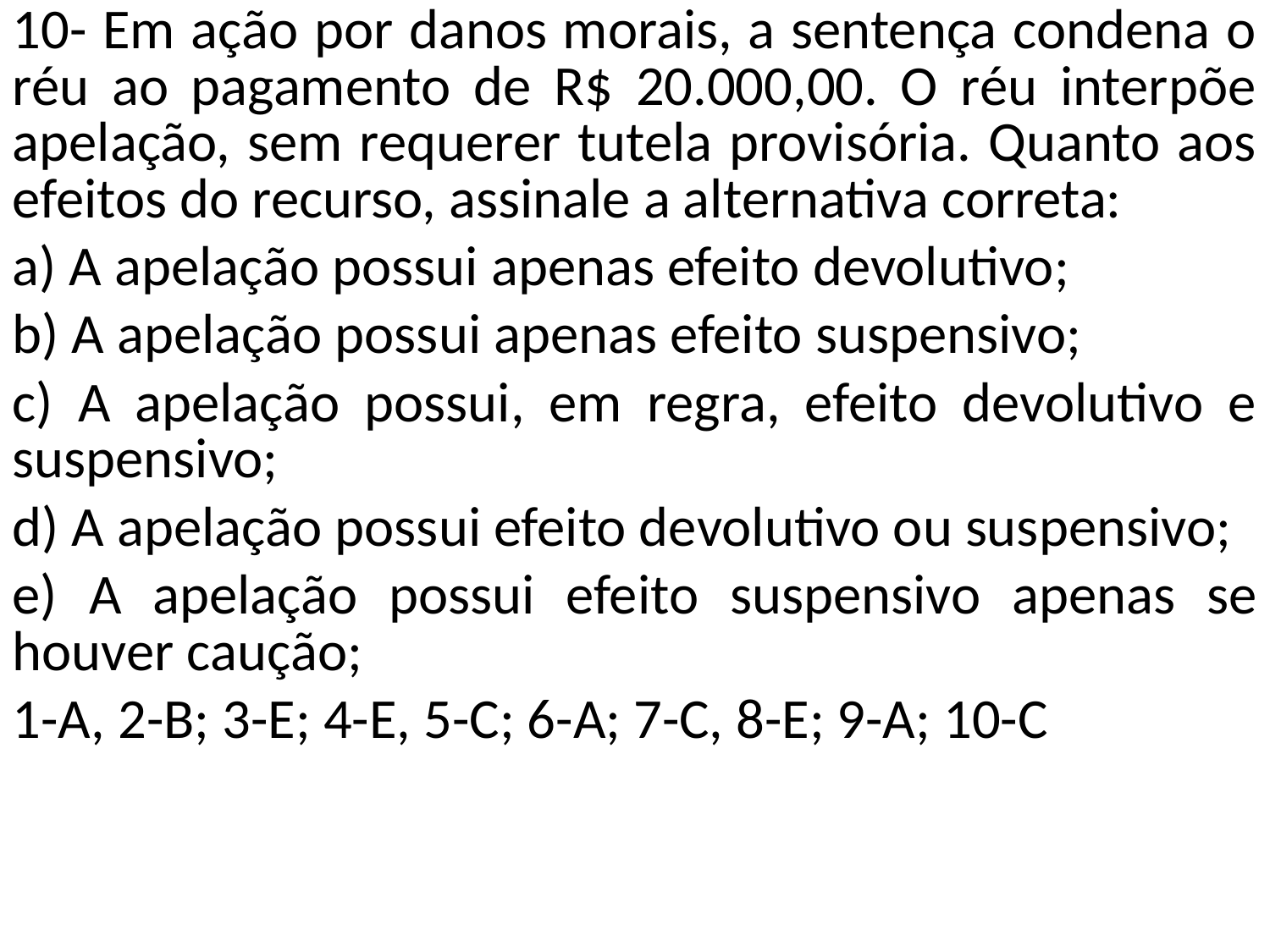

10- Em ação por danos morais, a sentença condena o réu ao pagamento de R$ 20.000,00. O réu interpõe apelação, sem requerer tutela provisória. Quanto aos efeitos do recurso, assinale a alternativa correta:
a) A apelação possui apenas efeito devolutivo;
b) A apelação possui apenas efeito suspensivo;
c) A apelação possui, em regra, efeito devolutivo e suspensivo;
d) A apelação possui efeito devolutivo ou suspensivo;
e) A apelação possui efeito suspensivo apenas se houver caução;
1-A, 2-B; 3-E; 4-E, 5-C; 6-A; 7-C, 8-E; 9-A; 10-C